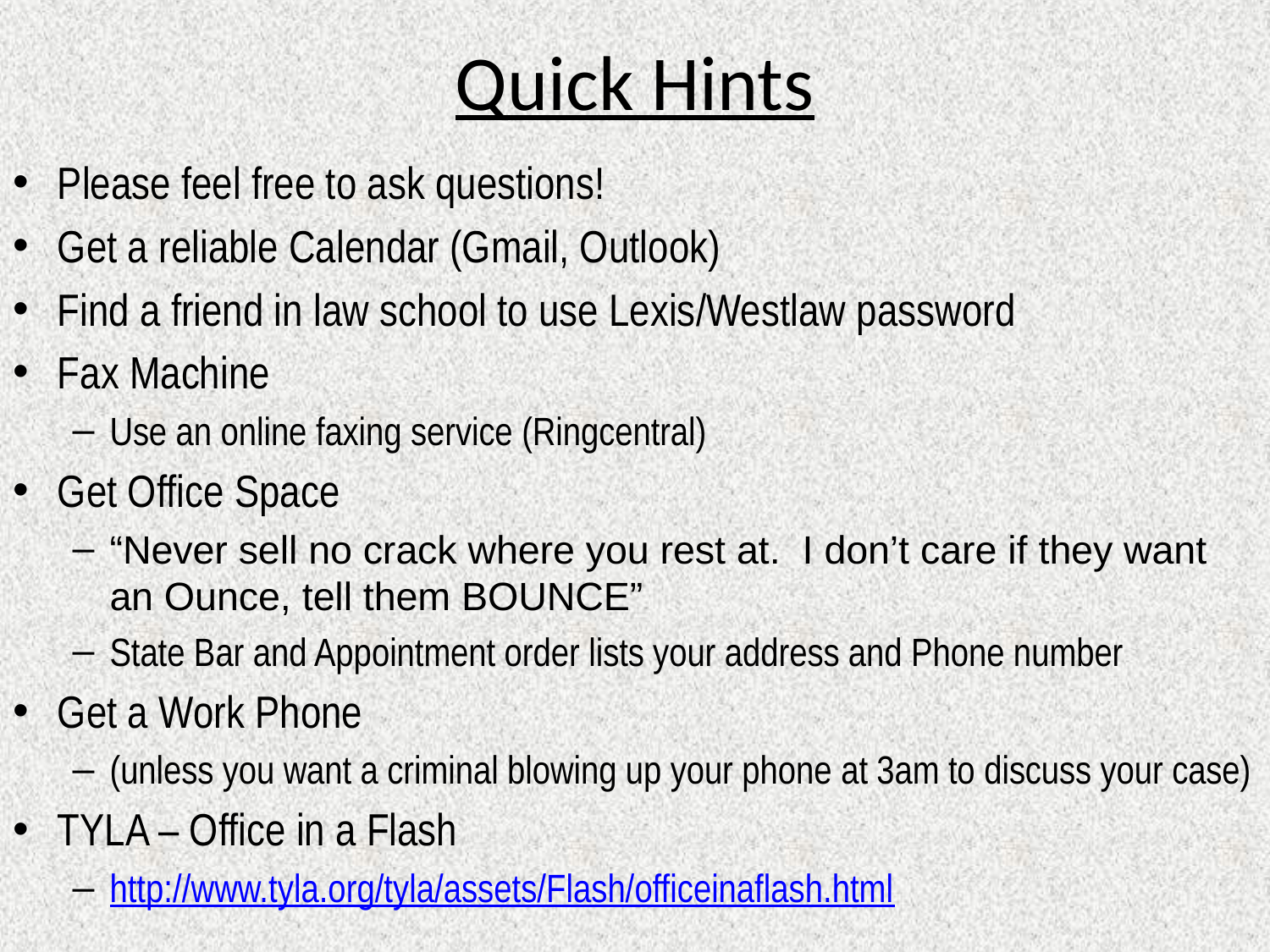

# Quick Hints
Please feel free to ask questions!
Get a reliable Calendar (Gmail, Outlook)
Find a friend in law school to use Lexis/Westlaw password
Fax Machine
Use an online faxing service (Ringcentral)
Get Office Space
“Never sell no crack where you rest at.  I don’t care if they want an Ounce, tell them BOUNCE”
State Bar and Appointment order lists your address and Phone number
Get a Work Phone
(unless you want a criminal blowing up your phone at 3am to discuss your case)
TYLA – Office in a Flash
http://www.tyla.org/tyla/assets/Flash/officeinaflash.html